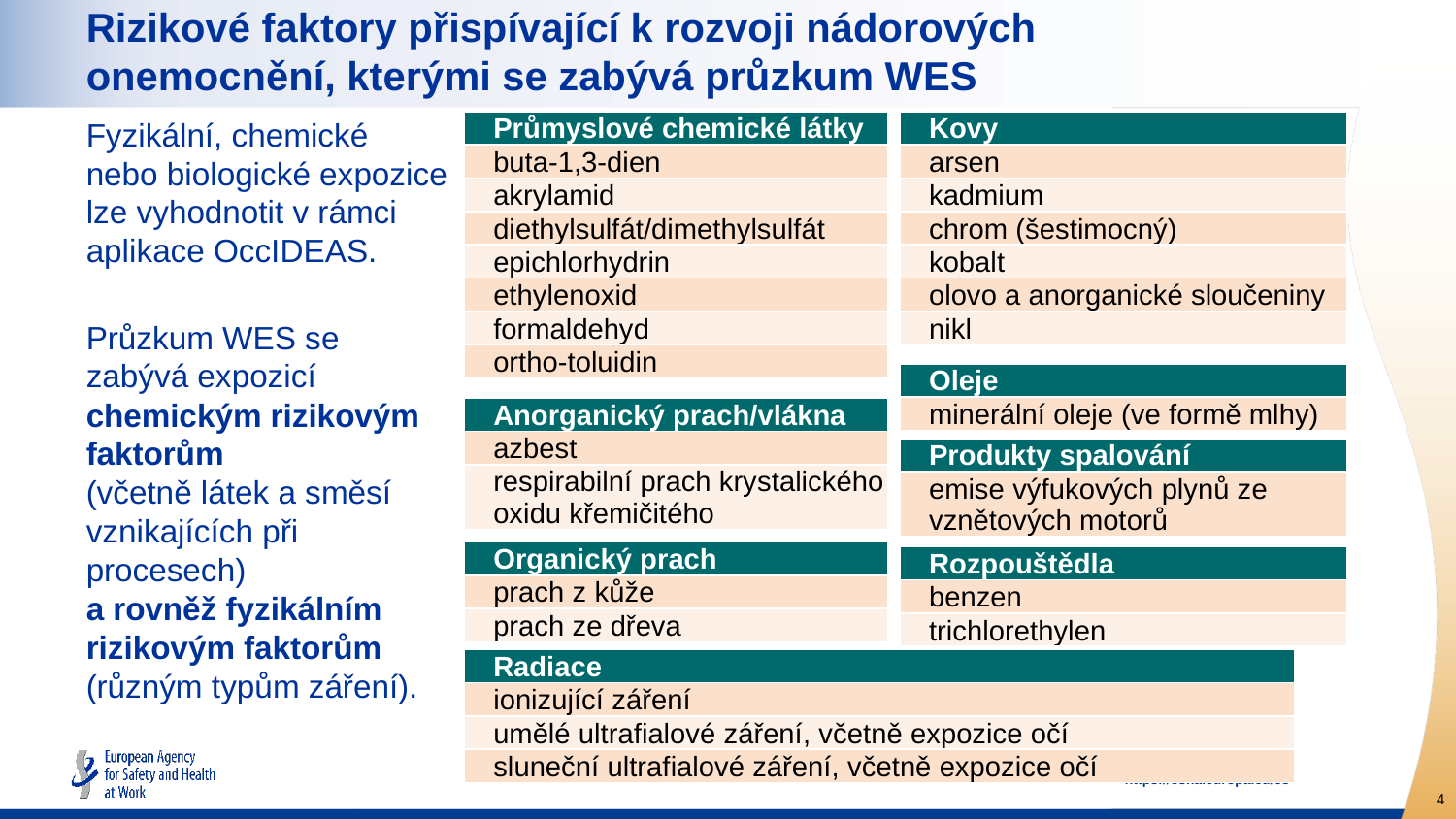

# Rizikové faktory přispívající k rozvoji nádorových onemocnění, kterými se zabývá průzkum WES
Fyzikální, chemické nebo biologické expozice lze vyhodnotit v rámci aplikace OccIDEAS.
Průzkum WES se zabývá expozicí chemickým rizikovým faktorům
(včetně látek a směsí vznikajících při procesech)
a rovněž fyzikálním rizikovým faktorům (různým typům záření).
| Průmyslové chemické látky |
| --- |
| buta-1,3-dien |
| akrylamid |
| diethylsulfát/dimethylsulfát |
| epichlorhydrin |
| ethylenoxid |
| formaldehyd |
| ortho-toluidin |
| Kovy |
| --- |
| arsen |
| kadmium |
| chrom (šestimocný) |
| kobalt |
| olovo a anorganické sloučeniny |
| nikl |
| Oleje |
| --- |
| minerální oleje (ve formě mlhy) |
| Anorganický prach/vlákna |
| --- |
| azbest |
| respirabilní prach krystalického oxidu křemičitého |
| Produkty spalování |
| --- |
| emise výfukových plynů ze vznětových motorů |
| Organický prach |
| --- |
| prach z kůže |
| prach ze dřeva |
| Rozpouštědla |
| --- |
| benzen |
| trichlorethylen |
| Radiace |
| --- |
| ionizující záření |
| umělé ultrafialové záření, včetně expozice očí |
| sluneční ultrafialové záření, včetně expozice očí |